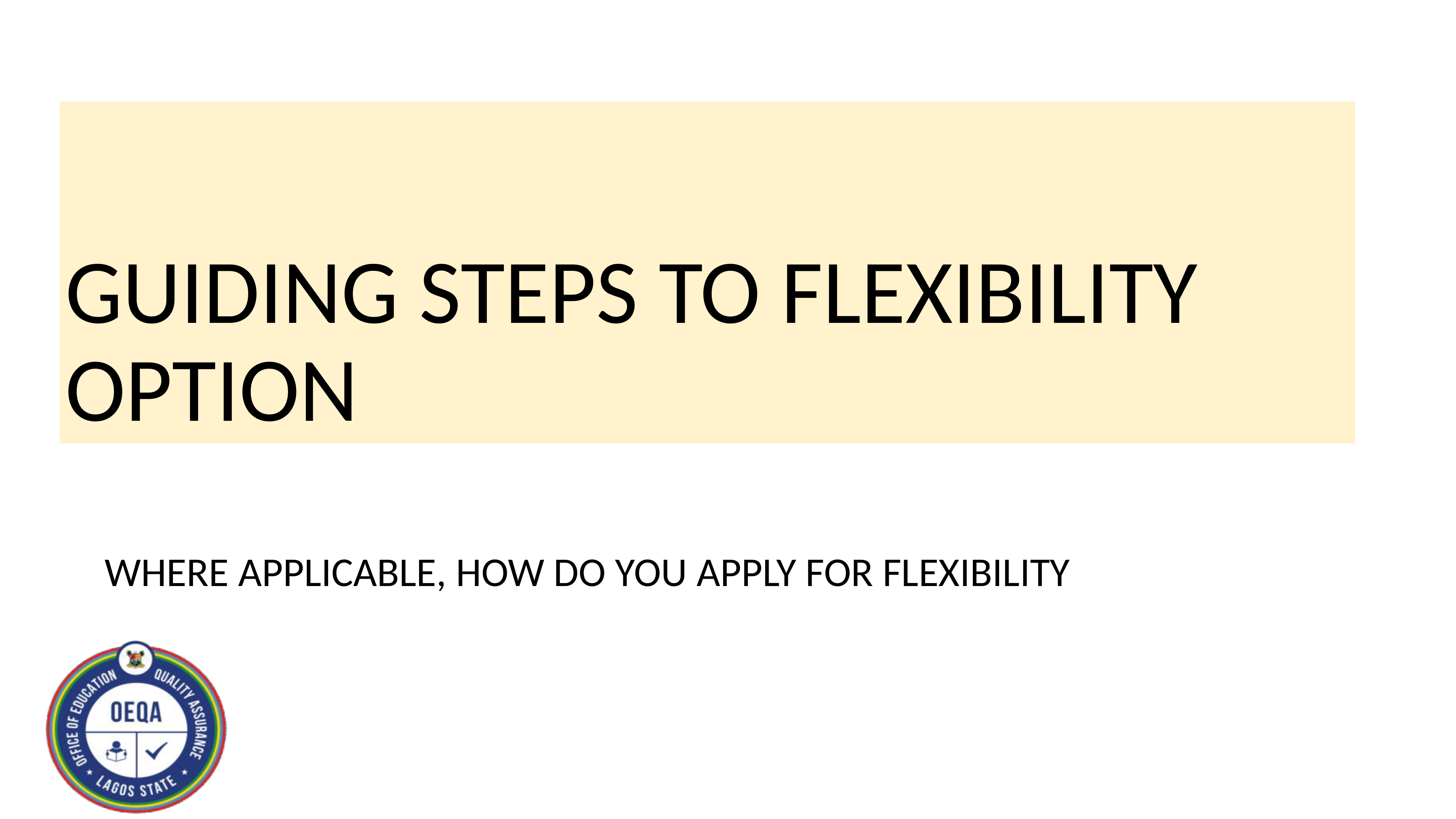

# GUIDING STEPS TO FLEXIBILITY OPTION
WHERE APPLICABLE, HOW DO YOU APPLY FOR FLEXIBILITY